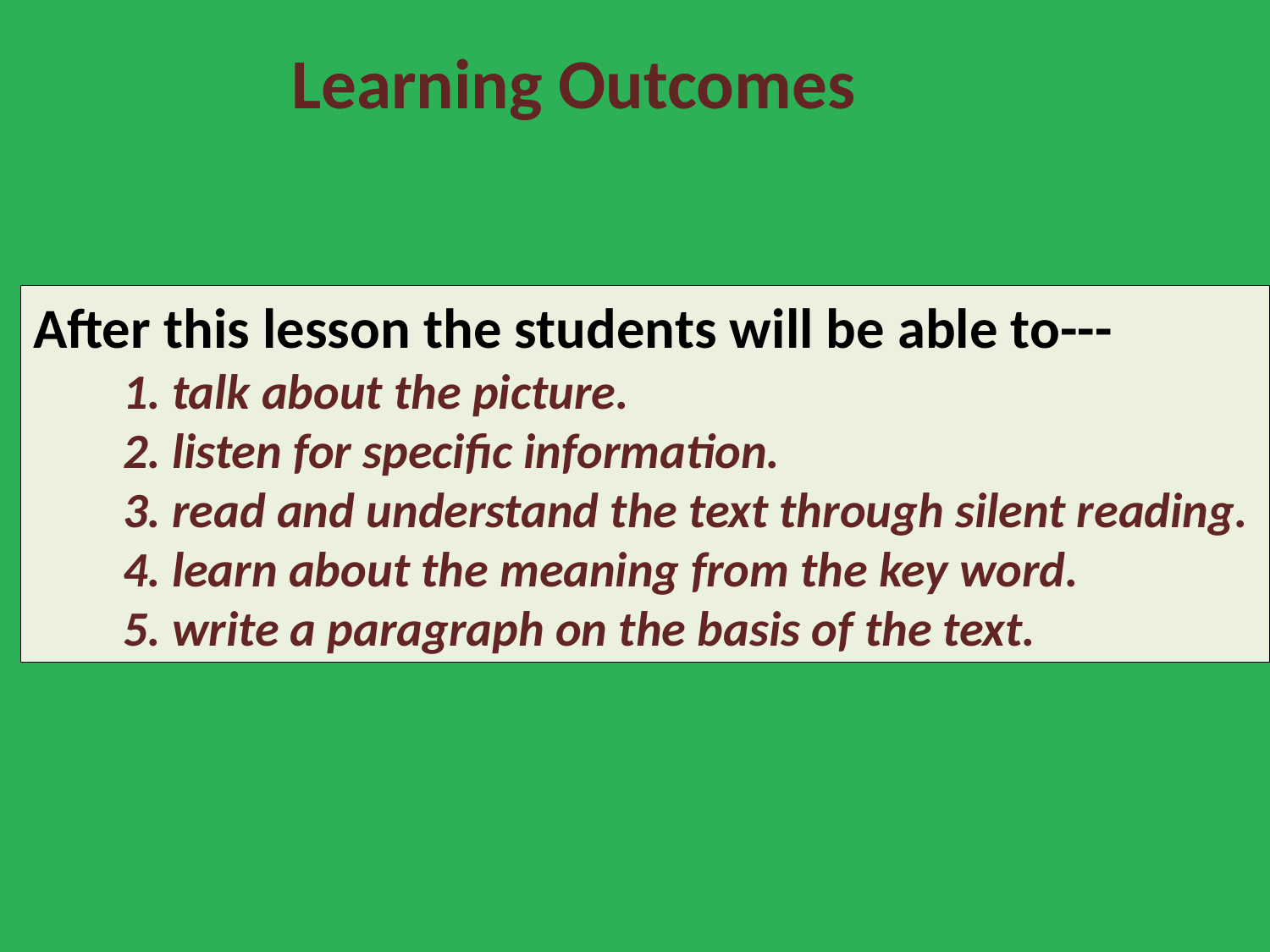

Learning Outcomes
After this lesson the students will be able to---
        1. talk about the picture.
        2. listen for specific information.
        3. read and understand the text through silent reading.
        4. learn about the meaning from the key word.
        5. write a paragraph on the basis of the text.